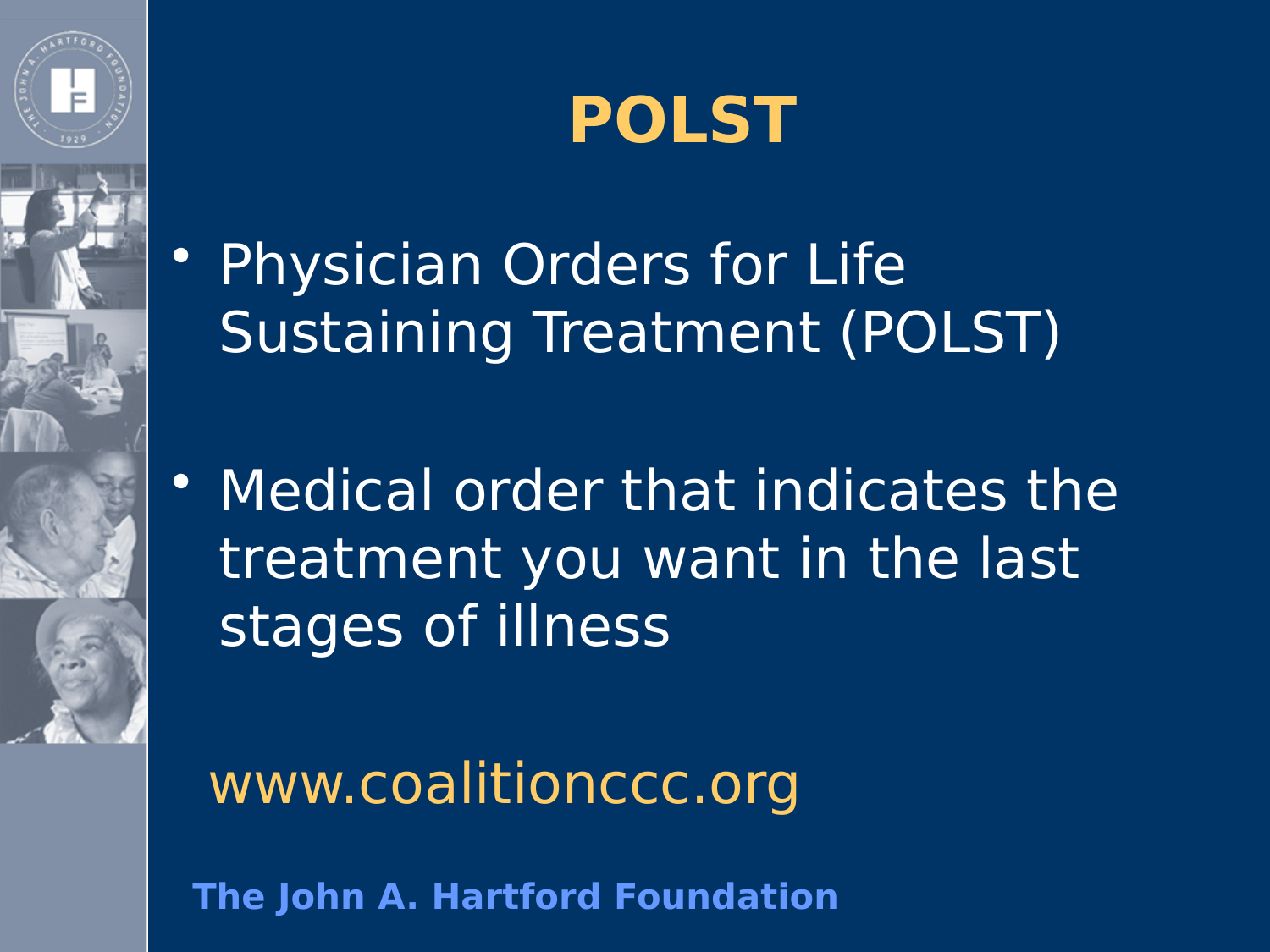

# POLST
Physician Orders for Life Sustaining Treatment (POLST)

Medical order that indicates the treatment you want in the last stages of illness

  www.coalitionccc.org